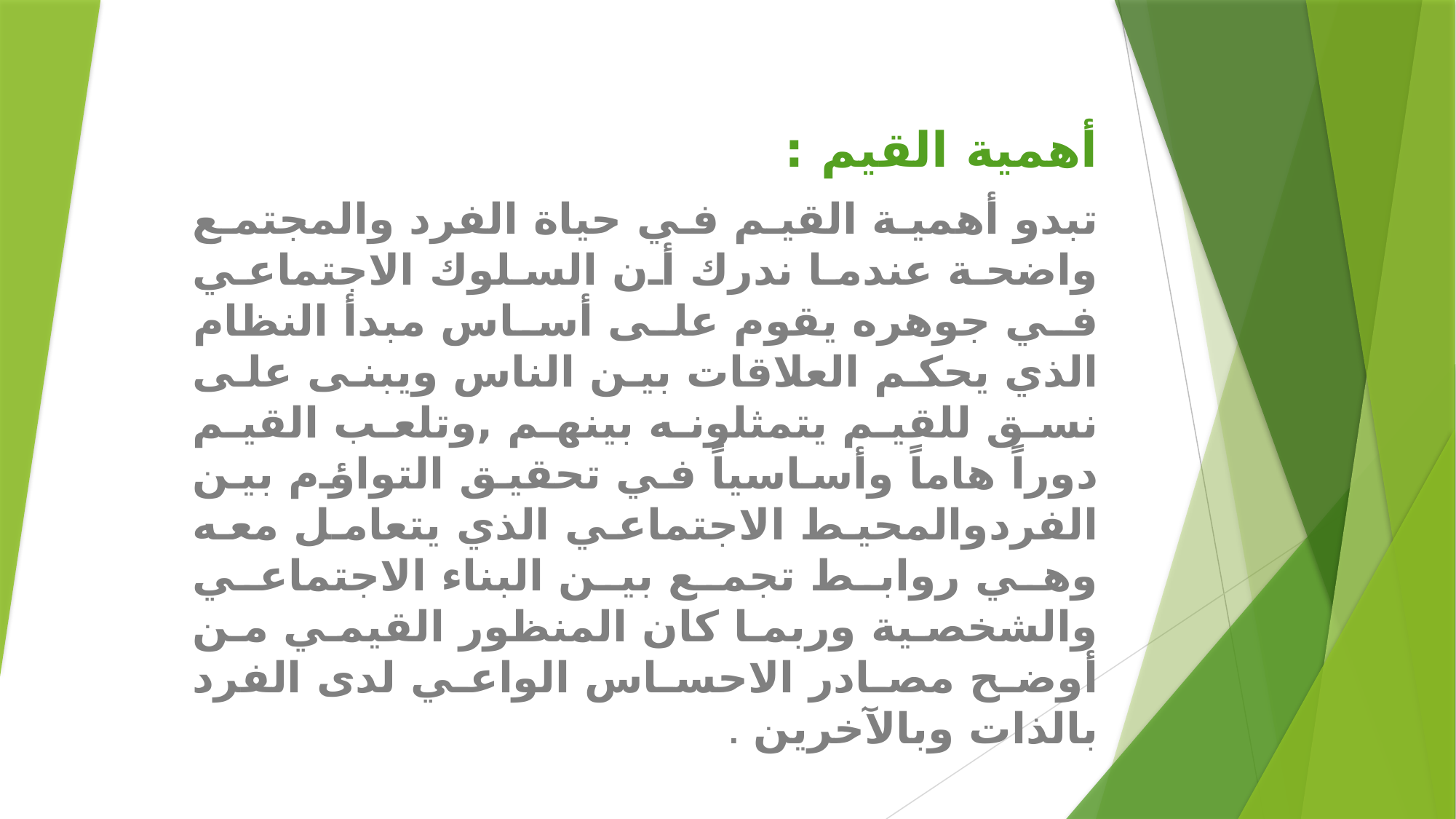

أهمية القيم :
تبدو أهمية القيم في حياة الفرد والمجتمع واضحة عندما ندرك أن السلوك الاجتماعي في جوهره يقوم على أساس مبدأ النظام الذي يحكم العلاقات بين الناس ويبنى على نسق للقيم يتمثلونه بينهم ,وتلعب القيم دوراً هاماً وأساسياً في تحقيق التواؤم بين الفردوالمحيط الاجتماعي الذي يتعامل معه وهي روابط تجمع بين البناء الاجتماعي والشخصية وربما كان المنظور القيمي من أوضح مصادر الاحساس الواعي لدى الفرد بالذات وبالآخرين .